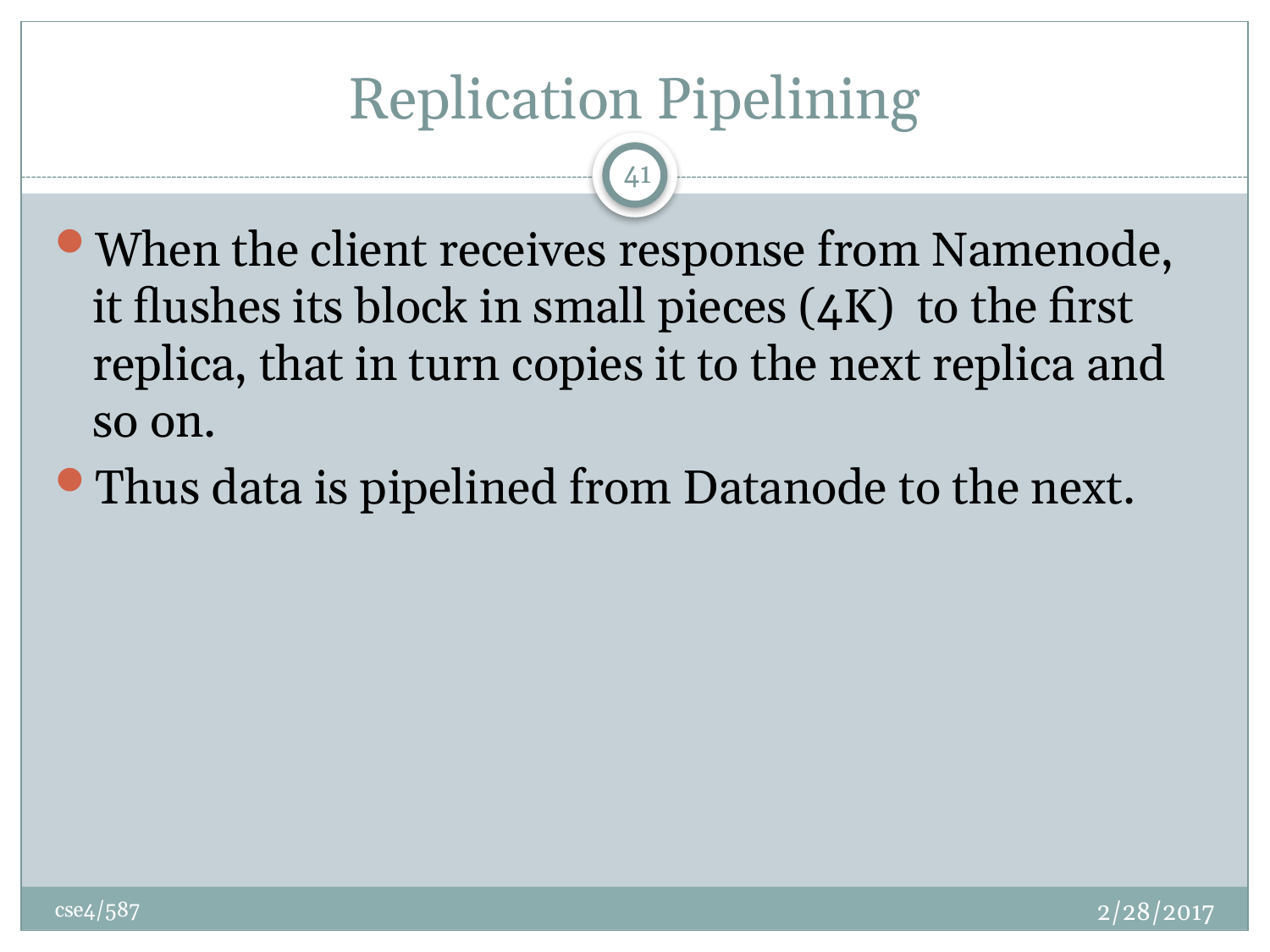

# Replication Pipelining
41
When the client receives response from Namenode, it flushes its block in small pieces (4K)  to the first replica, that in turn copies it to the next replica and so on.
Thus data is pipelined from Datanode to the next.
2/28/2017
cse4/587